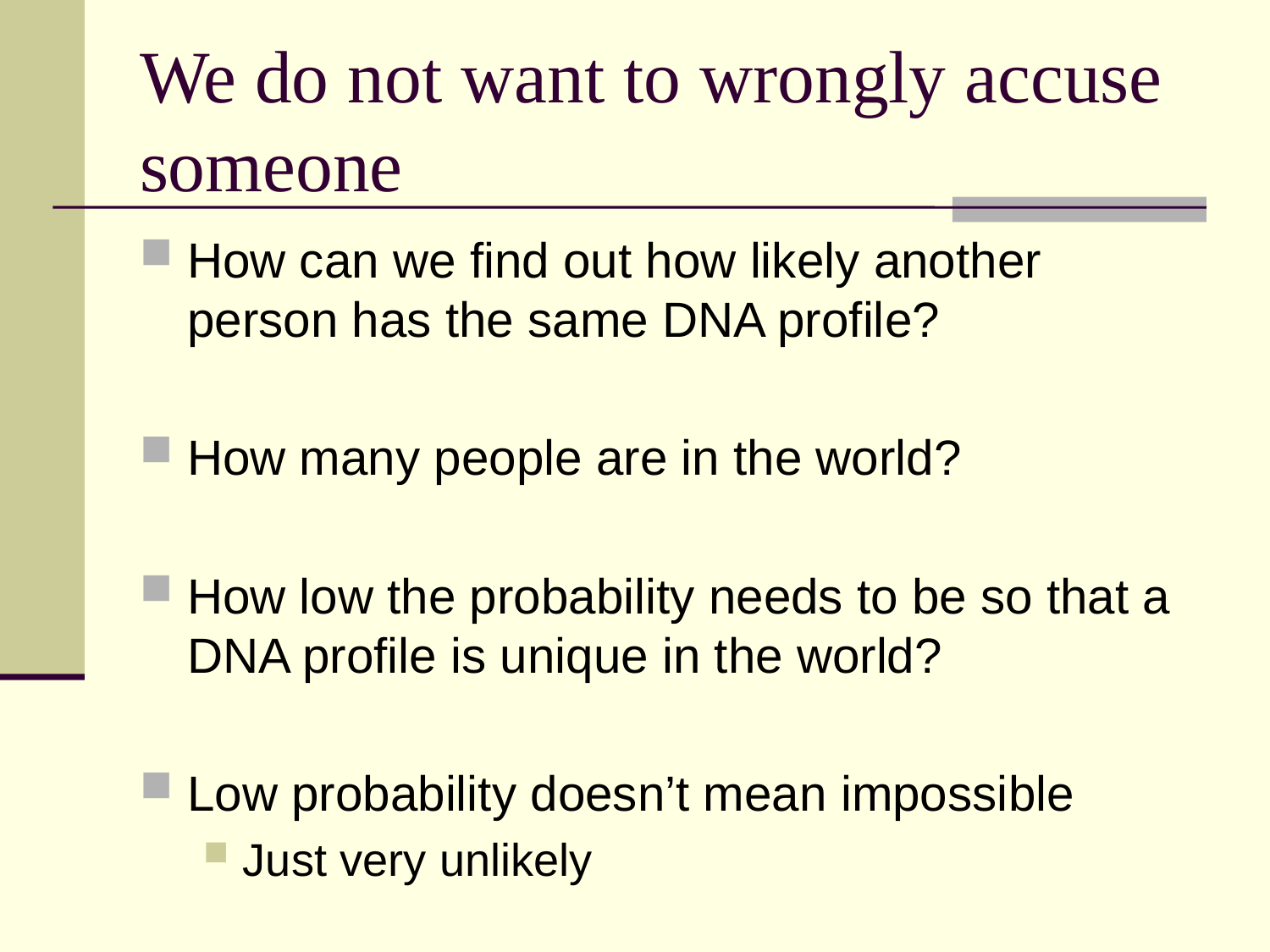

# We do not want to wrongly accuse someone
How can we find out how likely another person has the same DNA profile?

How many people are in the world?

How low the probability needs to be so that a DNA profile is unique in the world?

Low probability doesn’t mean impossible
Just very unlikely